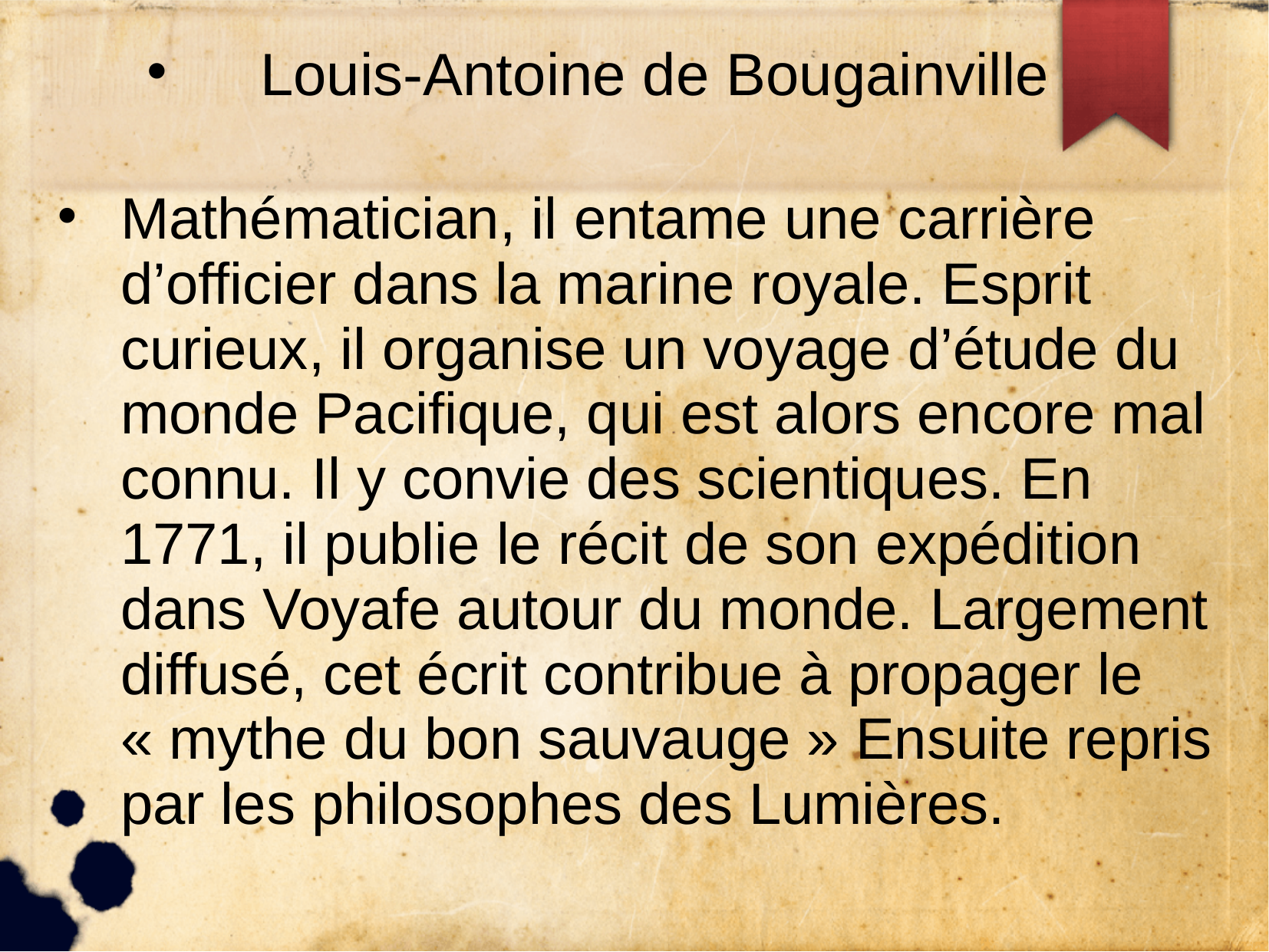

Louis-Antoine de Bougainville
Mathématician, il entame une carrière d’officier dans la marine royale. Esprit curieux, il organise un voyage d’étude du monde Pacifique, qui est alors encore mal connu. Il y convie des scientiques. En 1771, il publie le récit de son expédition dans Voyafe autour du monde. Largement diffusé, cet écrit contribue à propager le « mythe du bon sauvauge » Ensuite repris par les philosophes des Lumières.